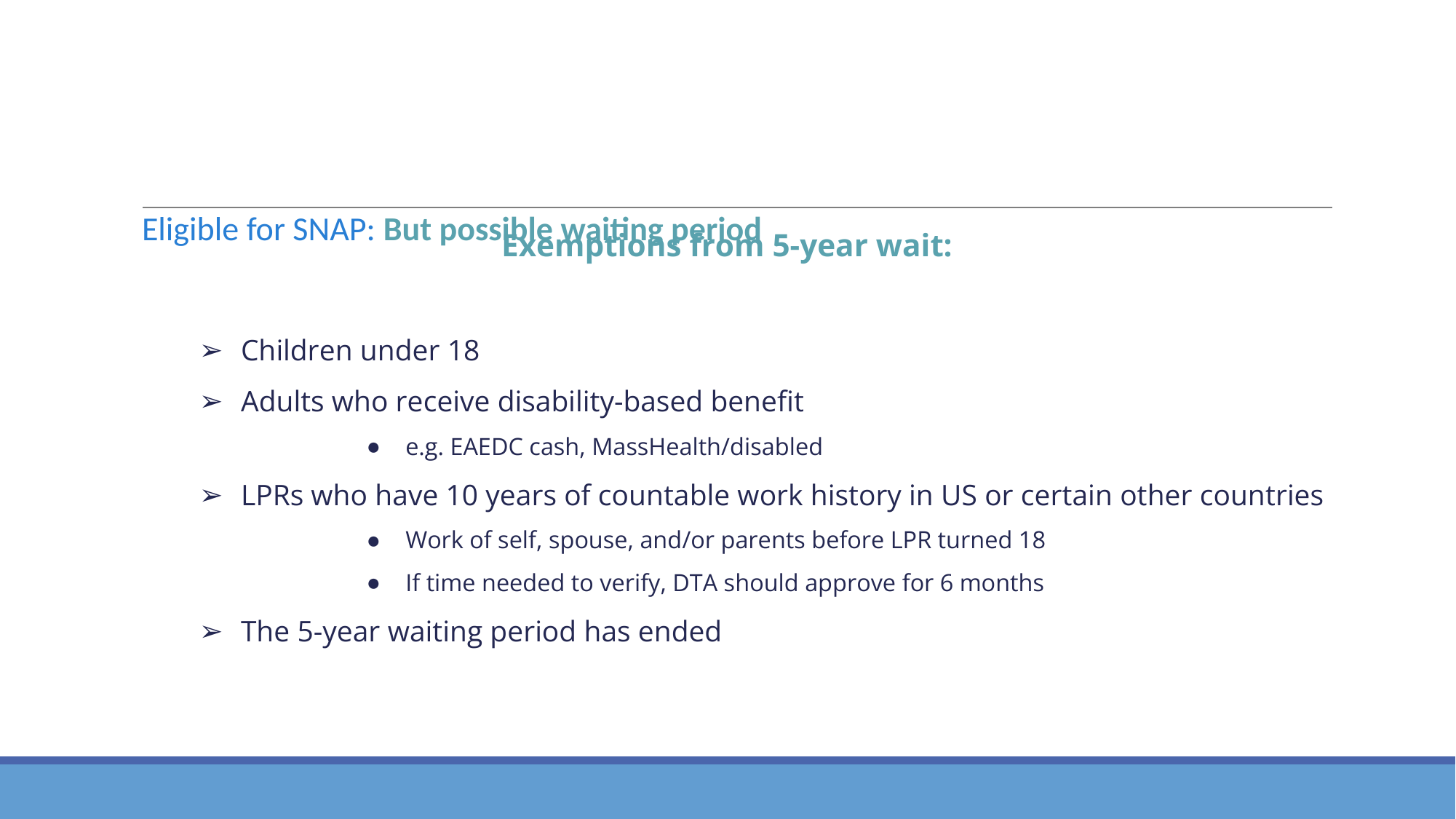

# Eligible for SNAP: But possible waiting period

Exemptions from 5-year wait:

Children under 18
Adults who receive disability-based benefit
e.g. EAEDC cash, MassHealth/disabled
LPRs who have 10 years of countable work history in US or certain other countries
Work of self, spouse, and/or parents before LPR turned 18
If time needed to verify, DTA should approve for 6 months
The 5-year waiting period has ended